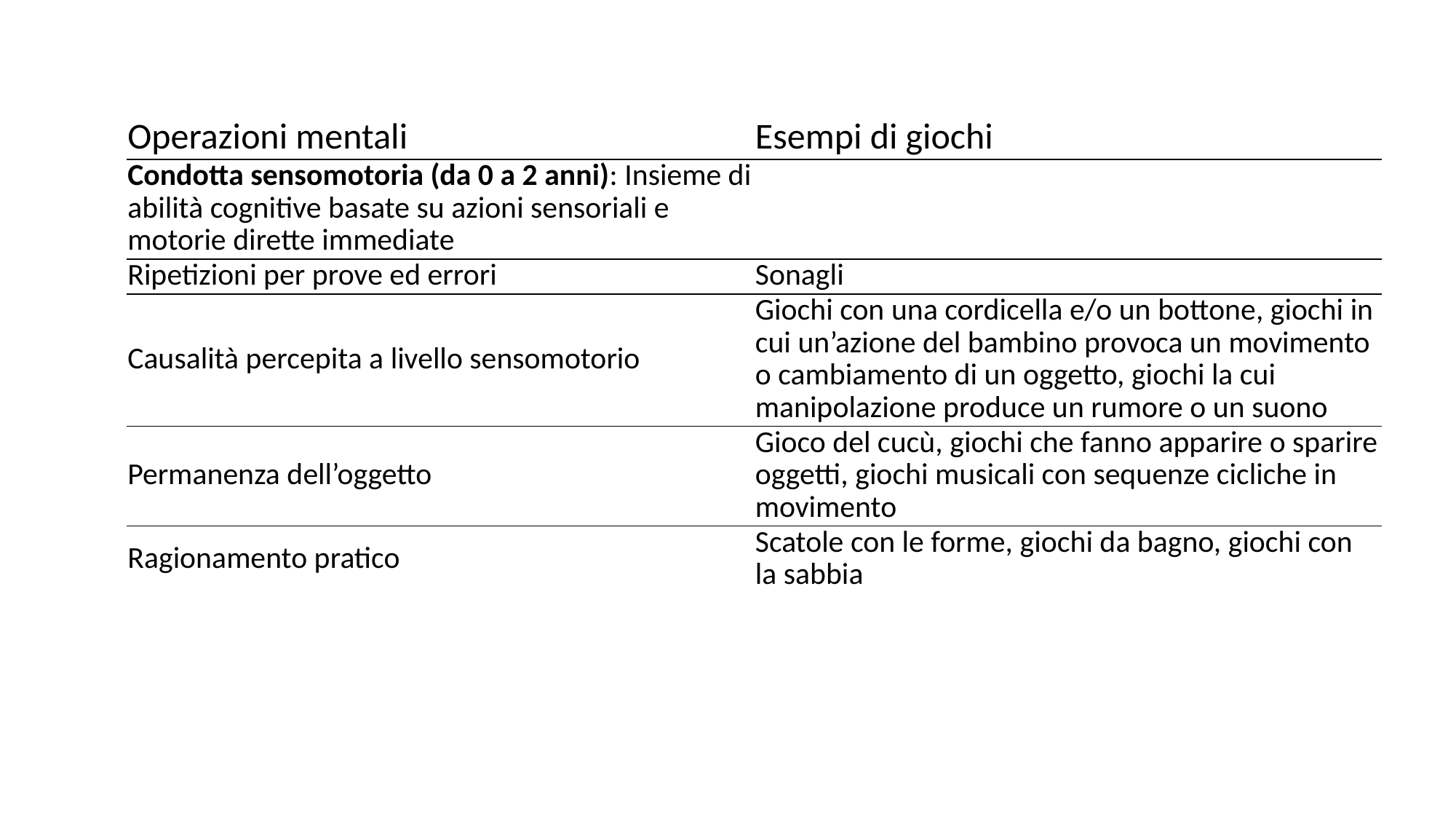

| Operazioni mentali | Esempi di giochi |
| --- | --- |
| Condotta sensomotoria (da 0 a 2 anni): Insieme di abilità cognitive basate su azioni sensoriali e motorie dirette immediate |  |
| Ripetizioni per prove ed errori | Sonagli |
| Causalità percepita a livello sensomotorio | Giochi con una cordicella e/o un bottone, giochi in cui un’azione del bambino provoca un movimento o cambiamento di un oggetto, giochi la cui manipolazione produce un rumore o un suono |
| Permanenza dell’oggetto | Gioco del cucù, giochi che fanno apparire o sparire oggetti, giochi musicali con sequenze cicliche in movimento |
| Ragionamento pratico | Scatole con le forme, giochi da bagno, giochi con la sabbia |